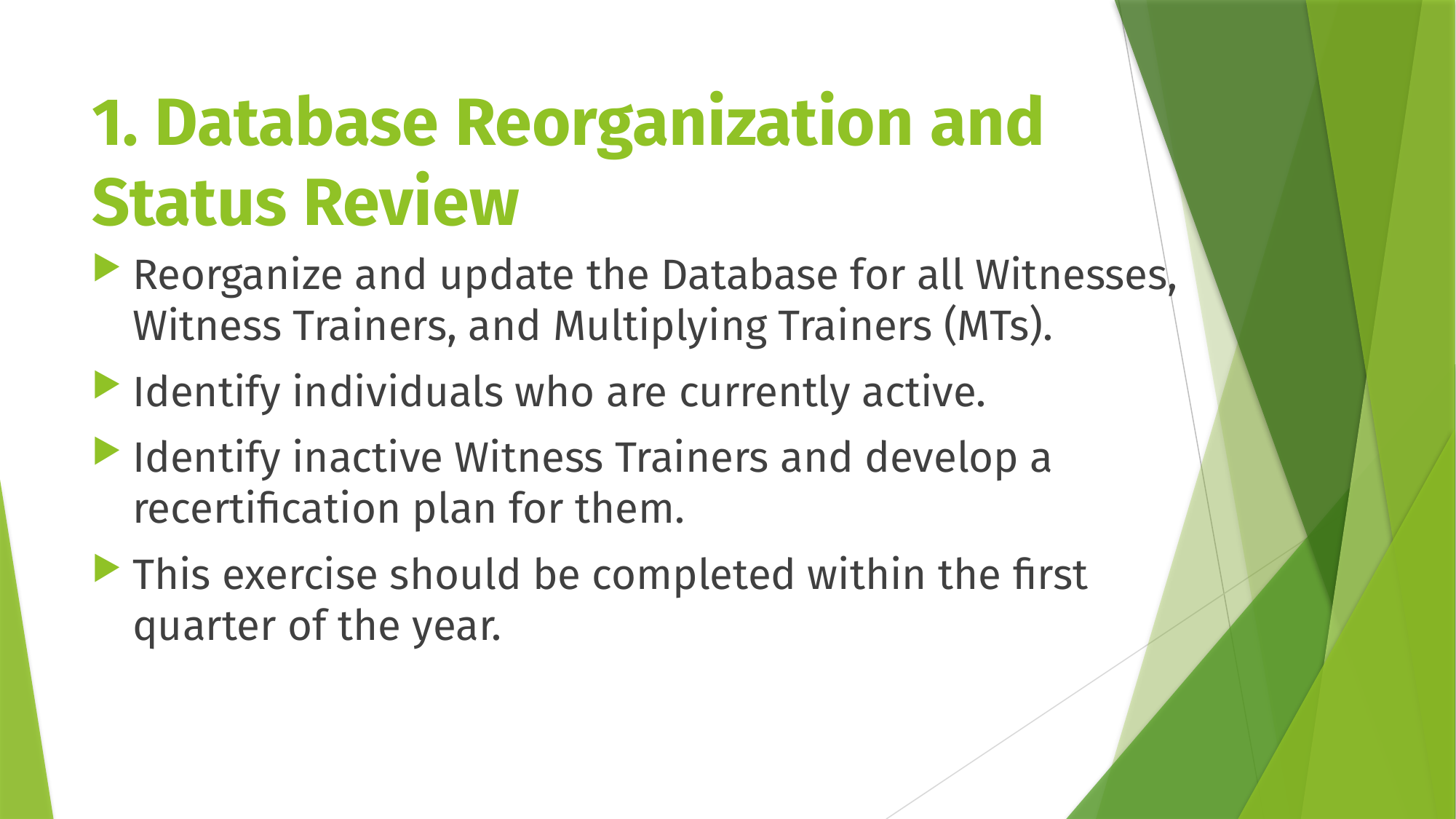

# 1. Database Reorganization and Status Review
Reorganize and update the Database for all Witnesses, Witness Trainers, and Multiplying Trainers (MTs).
Identify individuals who are currently active.
Identify inactive Witness Trainers and develop a recertification plan for them.
This exercise should be completed within the first quarter of the year.